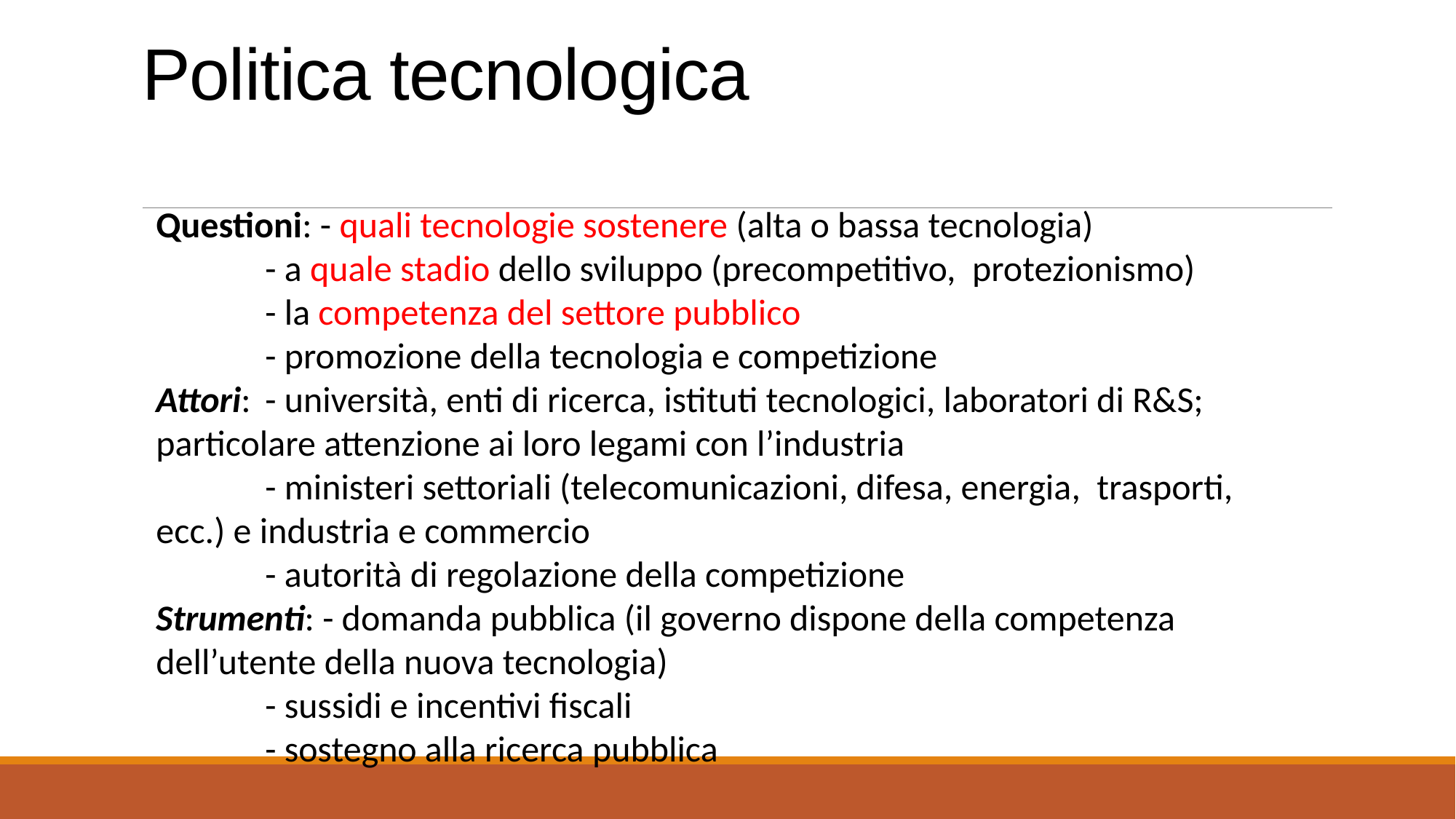

# Politica tecnologica

Questioni: - quali tecnologie sostenere (alta o bassa tecnologia)
	- a quale stadio dello sviluppo (precompetitivo,  protezionismo)
	- la competenza del settore pubblico
	- promozione della tecnologia e competizione
Attori: 	- università, enti di ricerca, istituti tecnologici, laboratori di R&S; 	particolare attenzione ai loro legami con l’industria
	- ministeri settoriali (telecomunicazioni, difesa, energia,  trasporti, 	ecc.) e industria e commercio
	- autorità di regolazione della competizione
Strumenti: - domanda pubblica (il governo dispone della competenza 	dell’utente della nuova tecnologia)
	- sussidi e incentivi fiscali
	- sostegno alla ricerca pubblica